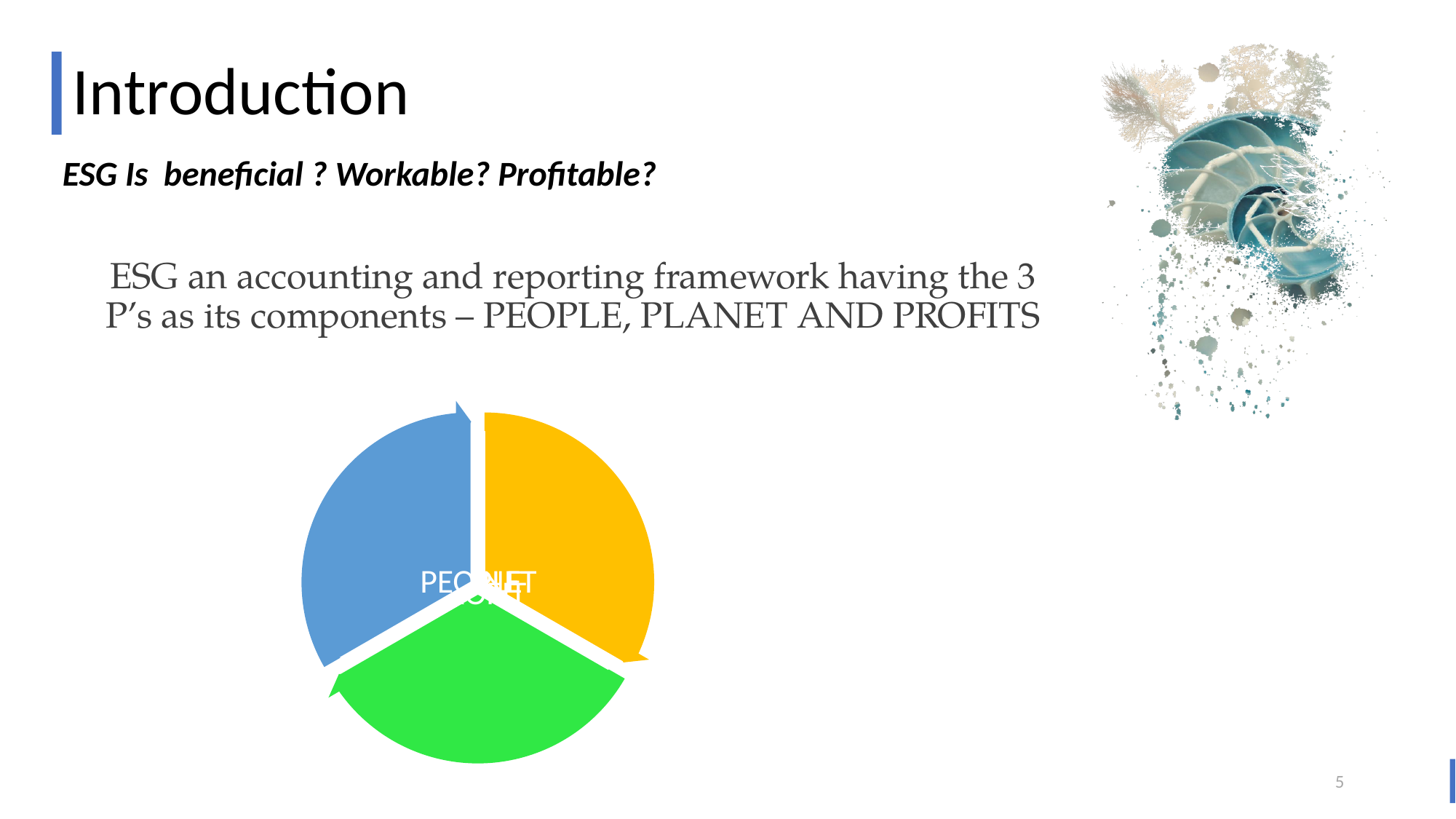

# Introduction
ESG Is  beneficial ? Workable? Profitable?
ESG an accounting and reporting framework having the 3 P’s as its components – PEOPLE, PLANET AND PROFITS

PLANET
PROFIT
PEOPLE
5